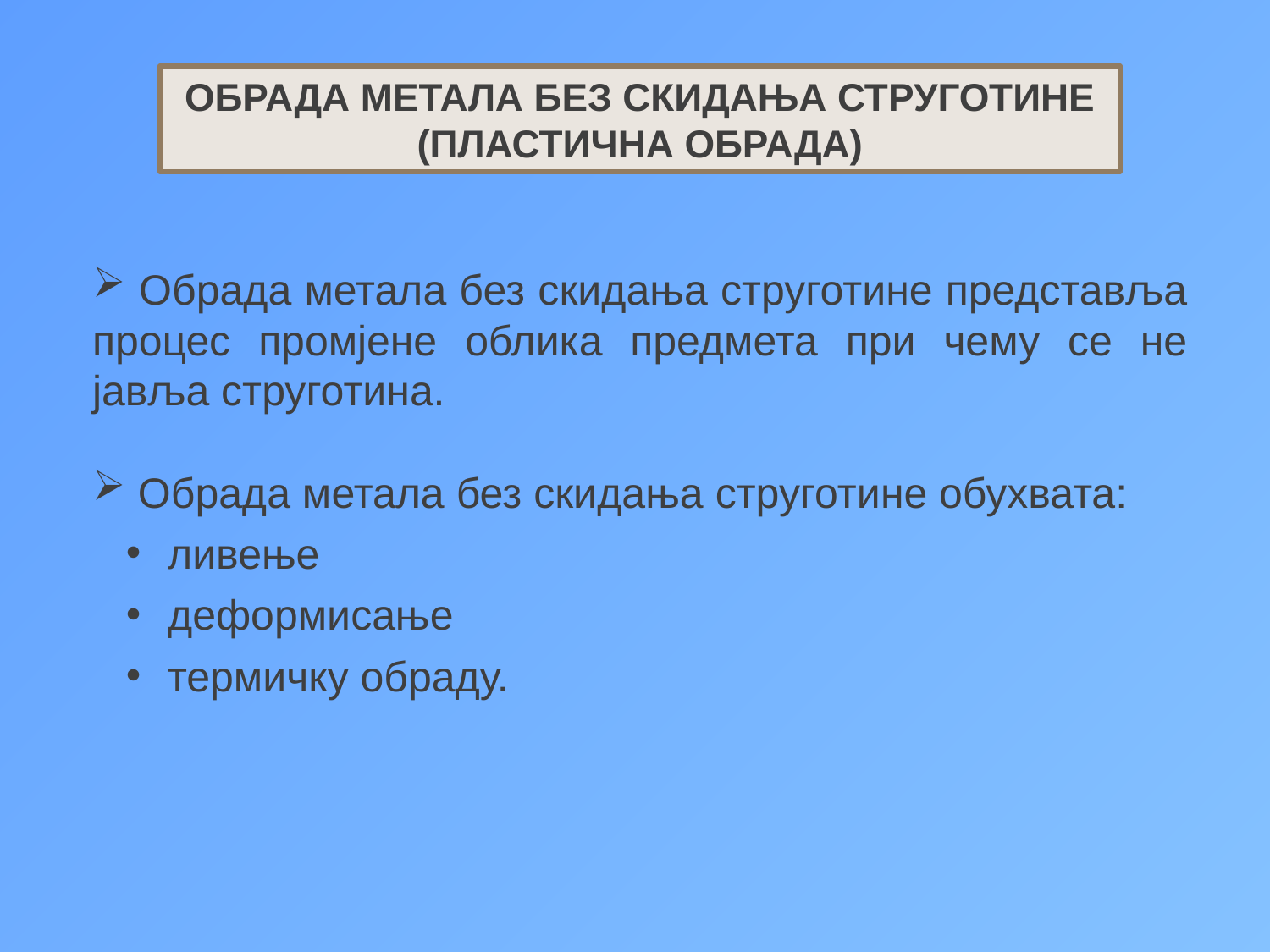

ОБРАДА МЕТАЛА БЕЗ СКИДАЊА СТРУГОТИНЕ (ПЛАСТИЧНА ОБРАДА)
 Обрада метала без скидања струготине представља процес промјене облика предмета при чему се не јавља струготина.

 Обрада метала без скидања струготине обухвата:
 ливење
 деформисање
 термичку обраду.